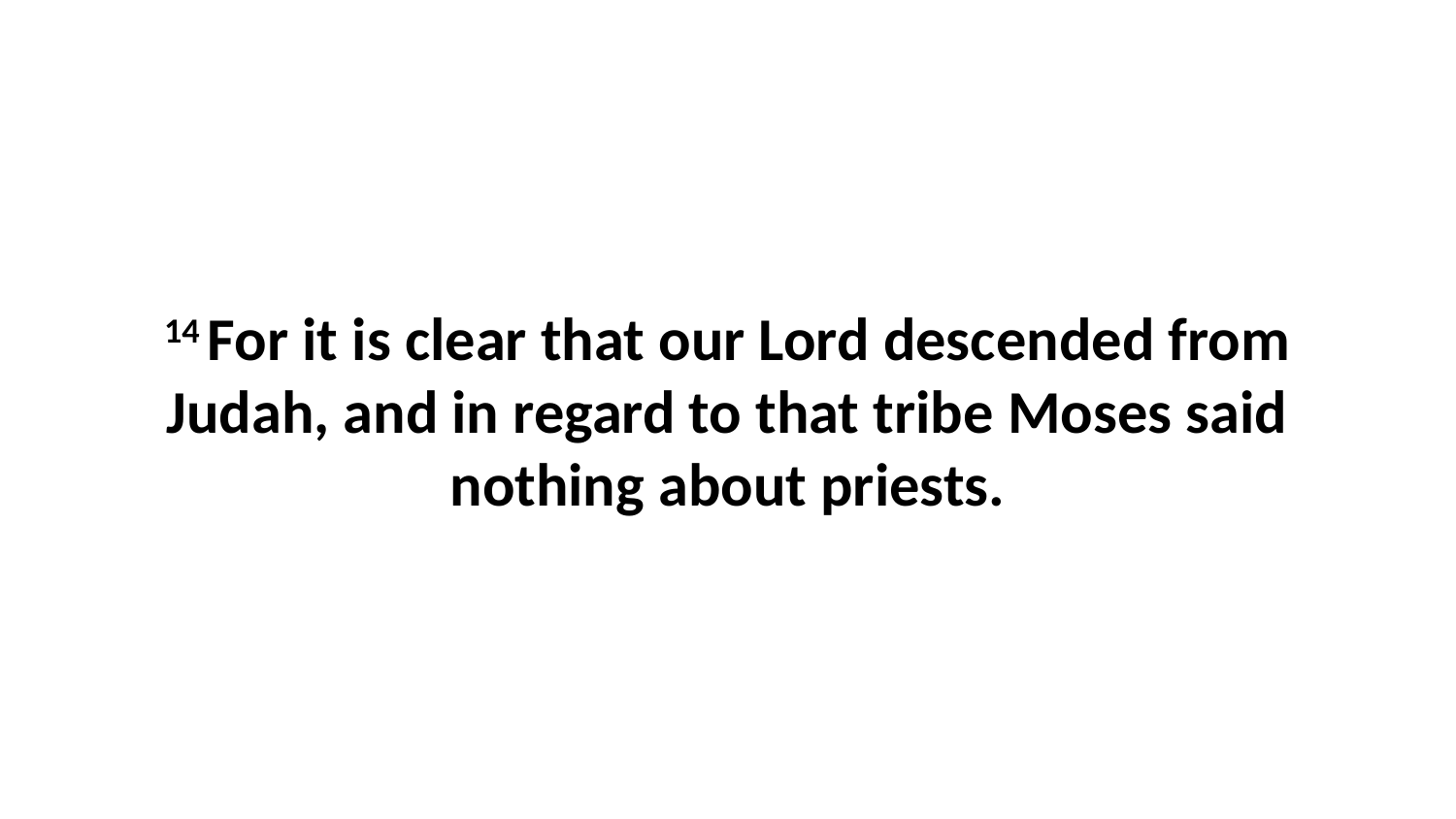

14 For it is clear that our Lord descended from Judah, and in regard to that tribe Moses said nothing about priests.